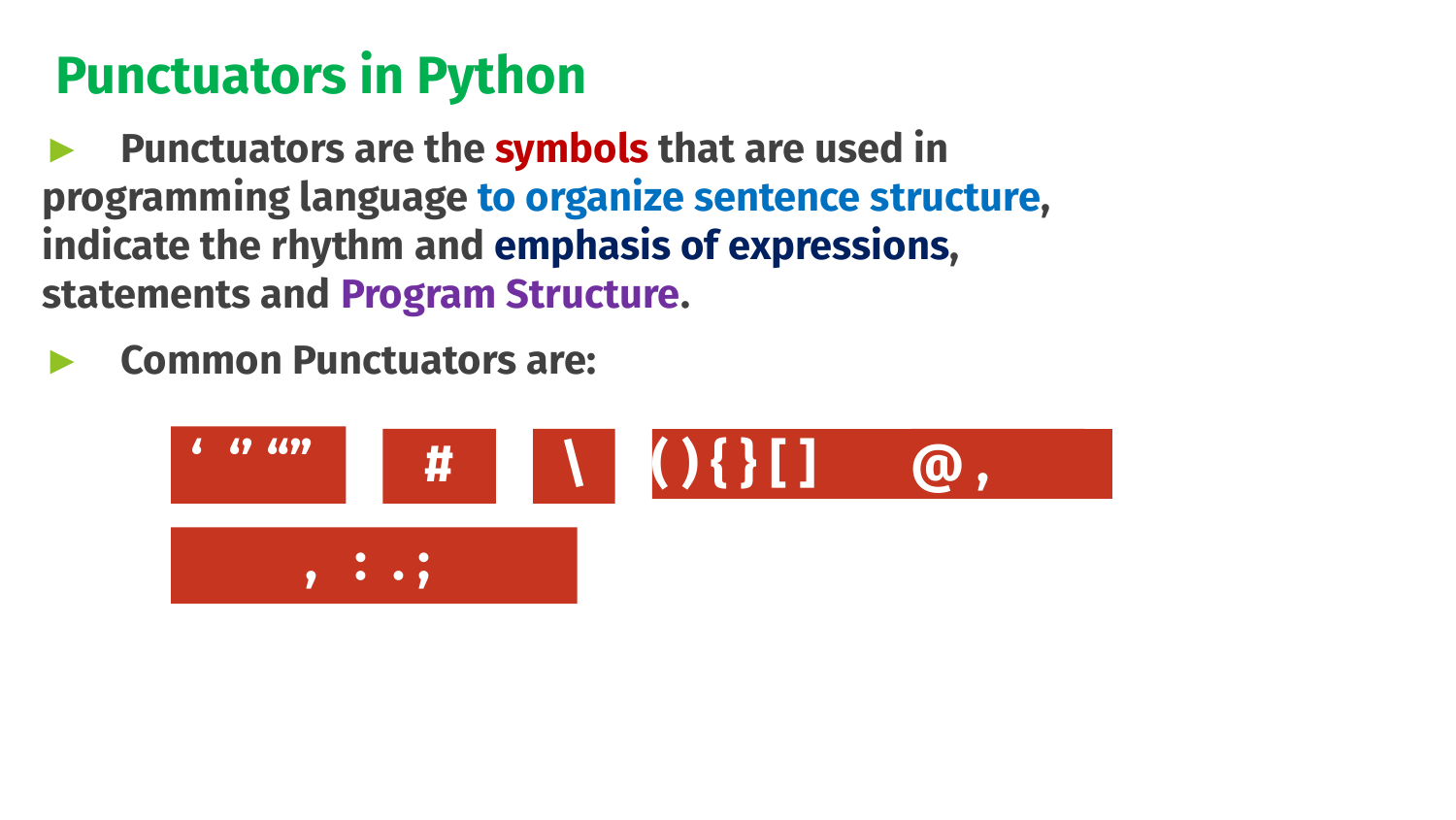

Punctuators in Python
►    Punctuators are the symbols that are used in programming language to organize sentence structure, indicate the rhythm and emphasis of expressions, statements and Program Structure.
►    Common Punctuators are:
‘  ‘’ “”
#
\
( ) { } [ ]
@ ,
,   :  . ;